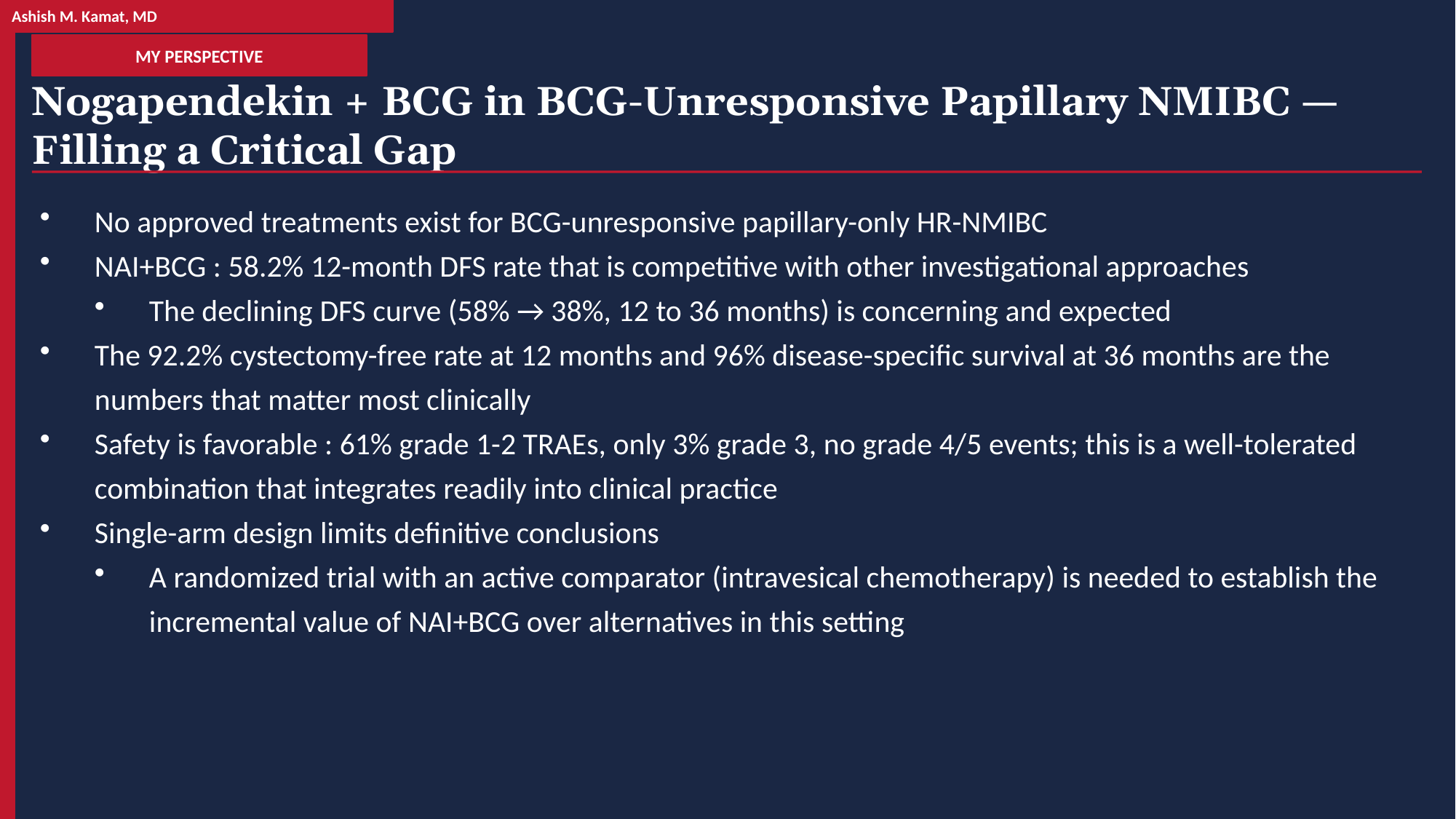

Ashish M. Kamat, MD

MY PERSPECTIVE
Nogapendekin + BCG in BCG-Unresponsive Papillary NMIBC — Filling a Critical Gap

No approved treatments exist for BCG-unresponsive papillary-only HR-NMIBC
NAI+BCG : 58.2% 12-month DFS rate that is competitive with other investigational approaches
The declining DFS curve (58% → 38%, 12 to 36 months) is concerning and expected
The 92.2% cystectomy-free rate at 12 months and 96% disease-specific survival at 36 months are the numbers that matter most clinically
Safety is favorable : 61% grade 1-2 TRAEs, only 3% grade 3, no grade 4/5 events; this is a well-tolerated combination that integrates readily into clinical practice
Single-arm design limits definitive conclusions
A randomized trial with an active comparator (intravesical chemotherapy) is needed to establish the incremental value of NAI+BCG over alternatives in this setting